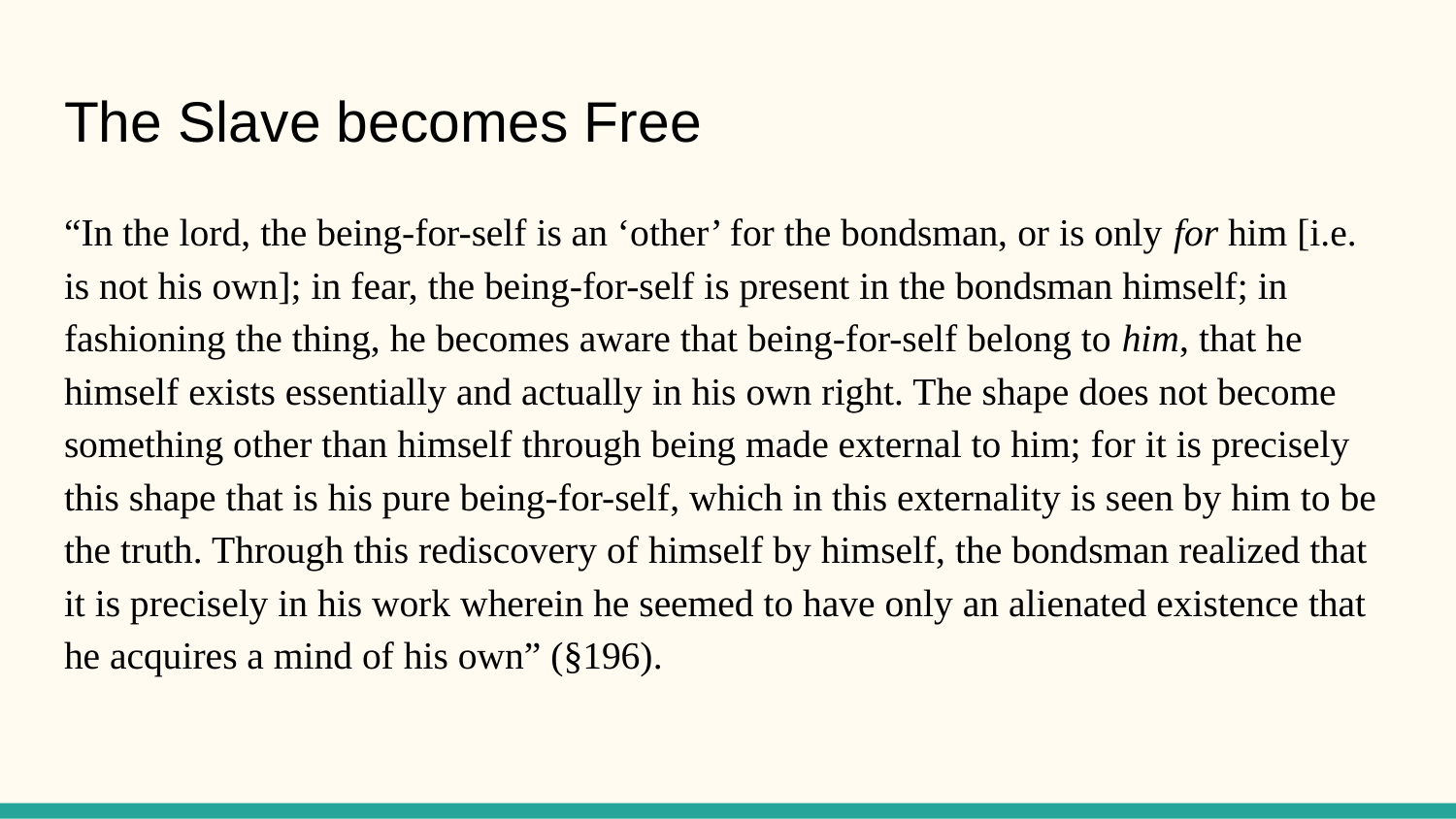

# The Slave becomes Free
“In the lord, the being-for-self is an ‘other’ for the bondsman, or is only for him [i.e. is not his own]; in fear, the being-for-self is present in the bondsman himself; in fashioning the thing, he becomes aware that being-for-self belong to him, that he himself exists essentially and actually in his own right. The shape does not become something other than himself through being made external to him; for it is precisely this shape that is his pure being-for-self, which in this externality is seen by him to be the truth. Through this rediscovery of himself by himself, the bondsman realized that it is precisely in his work wherein he seemed to have only an alienated existence that he acquires a mind of his own” (§196).